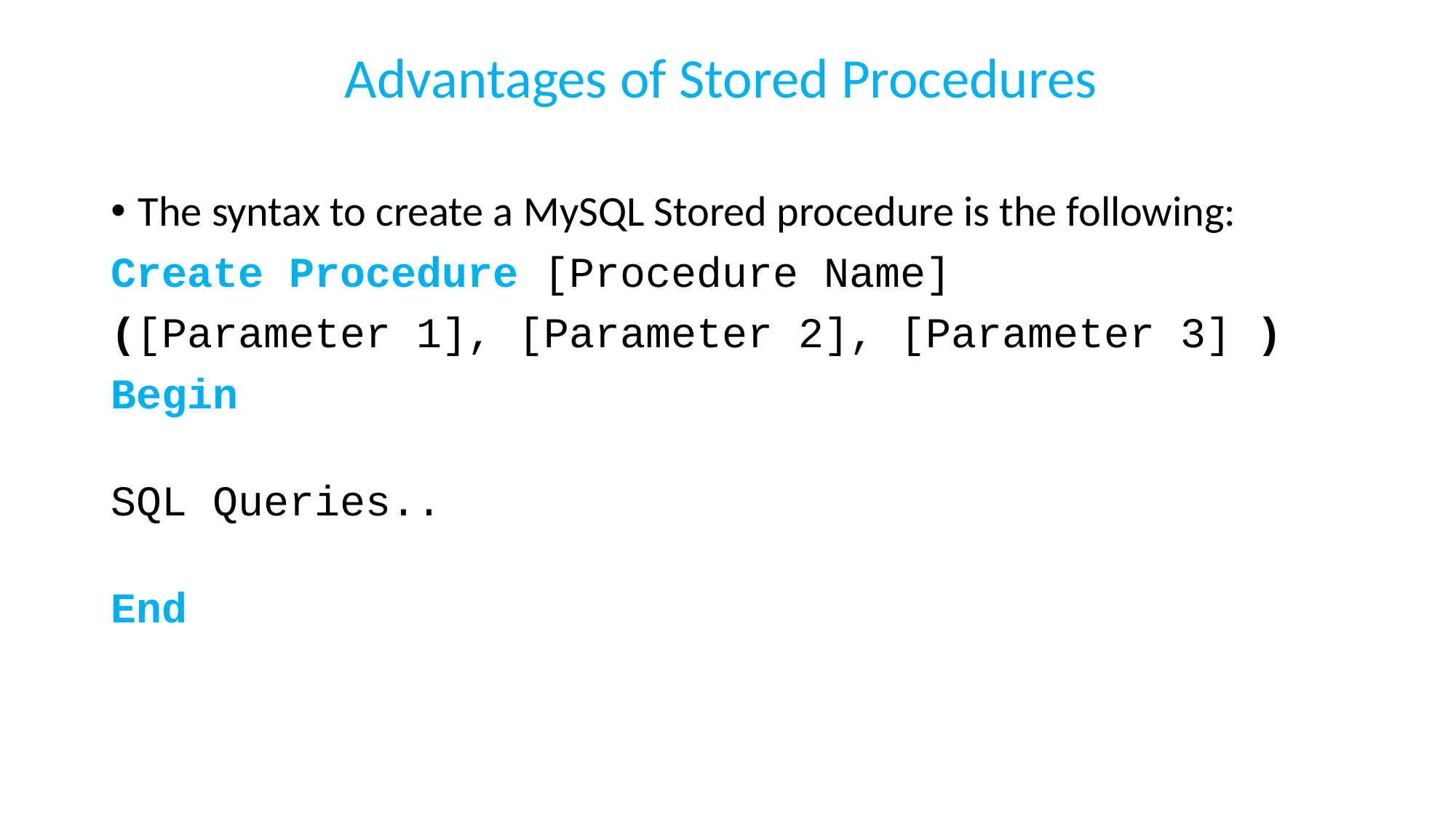

# Advantages of Stored Procedures
The syntax to create a MySQL Stored procedure is the following:
Create Procedure [Procedure Name]
([Parameter 1], [Parameter 2], [Parameter 3] )
Begin
SQL Queries..
End